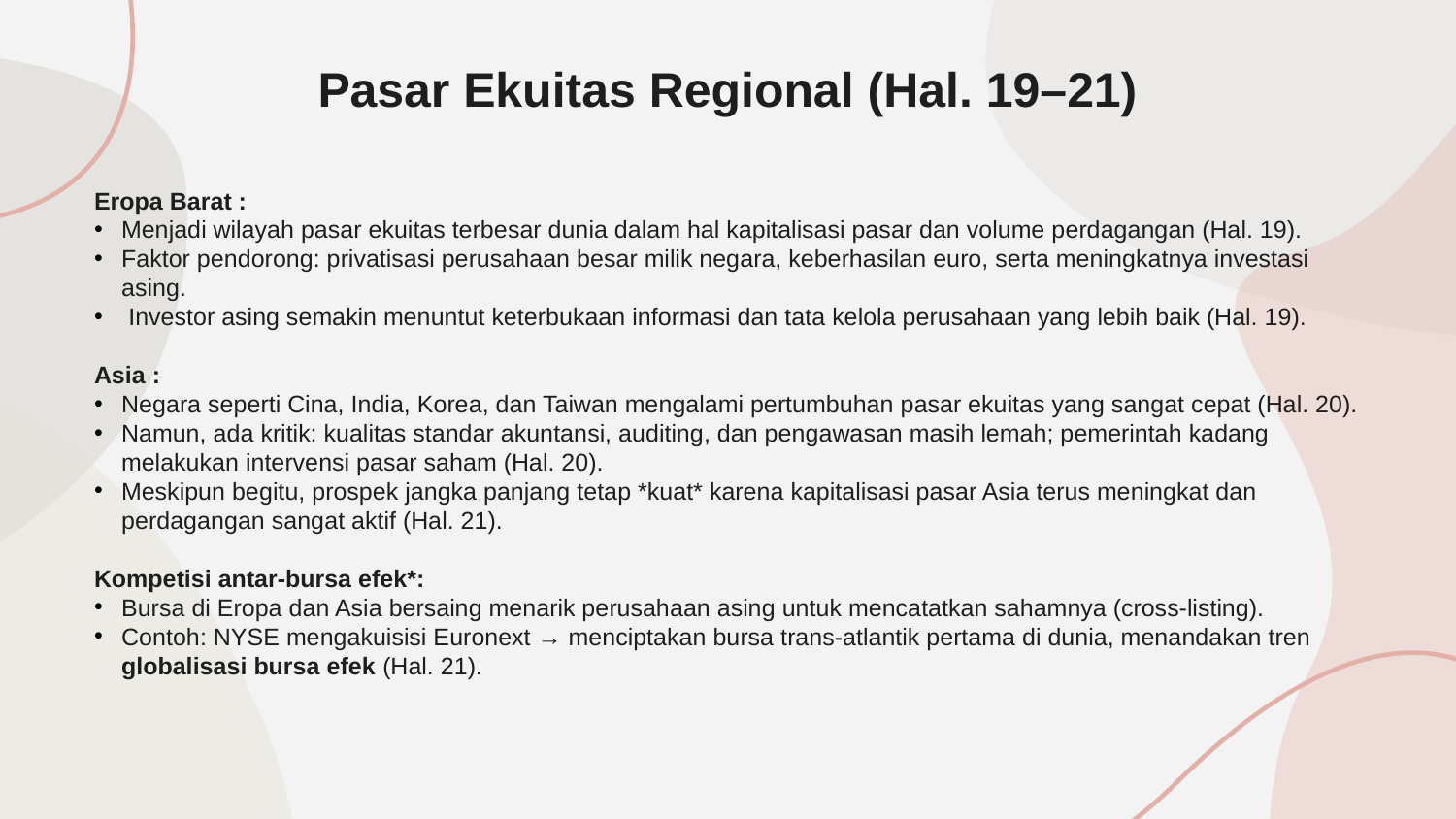

Pasar Ekuitas Regional (Hal. 19–21)
Eropa Barat :
Menjadi wilayah pasar ekuitas terbesar dunia dalam hal kapitalisasi pasar dan volume perdagangan (Hal. 19).
Faktor pendorong: privatisasi perusahaan besar milik negara, keberhasilan euro, serta meningkatnya investasi asing.
 Investor asing semakin menuntut keterbukaan informasi dan tata kelola perusahaan yang lebih baik (Hal. 19).

Asia :
Negara seperti Cina, India, Korea, dan Taiwan mengalami pertumbuhan pasar ekuitas yang sangat cepat (Hal. 20).
Namun, ada kritik: kualitas standar akuntansi, auditing, dan pengawasan masih lemah; pemerintah kadang melakukan intervensi pasar saham (Hal. 20).
Meskipun begitu, prospek jangka panjang tetap *kuat* karena kapitalisasi pasar Asia terus meningkat dan perdagangan sangat aktif (Hal. 21).

Kompetisi antar-bursa efek*:
Bursa di Eropa dan Asia bersaing menarik perusahaan asing untuk mencatatkan sahamnya (cross-listing).
Contoh: NYSE mengakuisisi Euronext → menciptakan bursa trans-atlantik pertama di dunia, menandakan tren globalisasi bursa efek (Hal. 21).